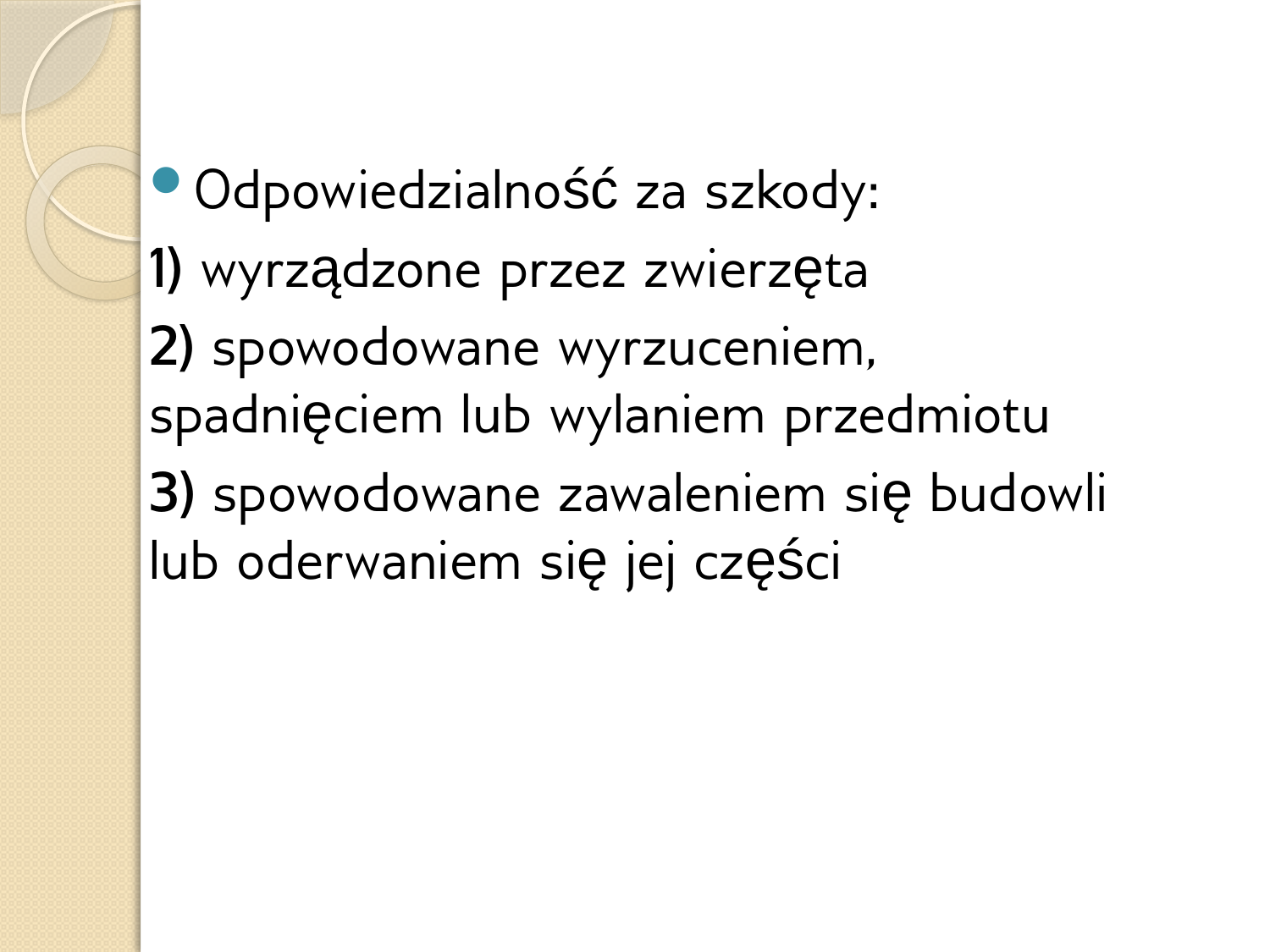

Odpowiedzialność za szkody:
1) wyrządzone przez zwierzęta
2) spowodowane wyrzuceniem, spadnięciem lub wylaniem przedmiotu
3) spowodowane zawaleniem się budowli lub oderwaniem się jej części